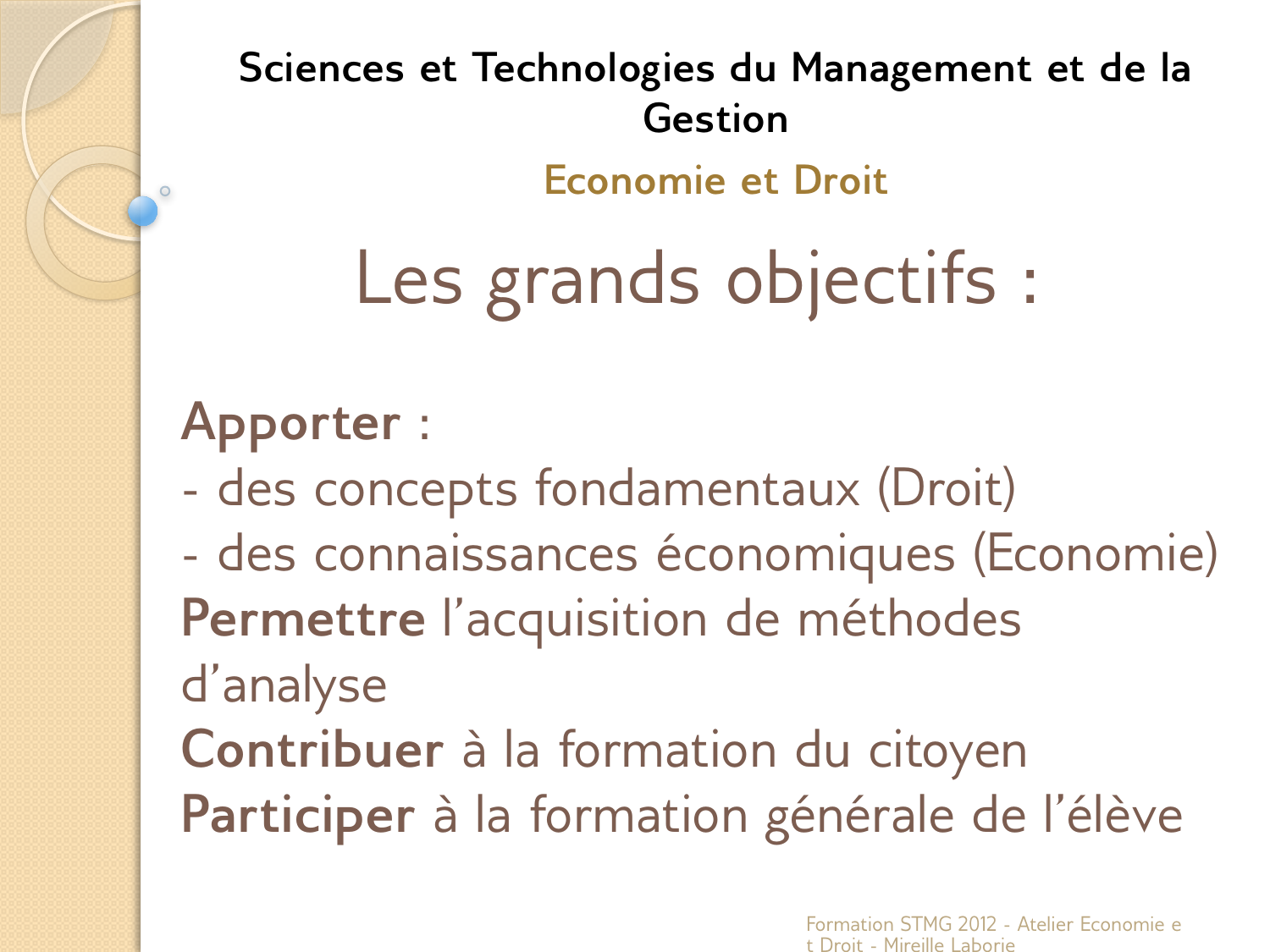

Sciences et Technologies du Management et de la Gestion
Economie et Droit
Les grands objectifs :
# Apporter : - des concepts fondamentaux (Droit) - des connaissances économiques (Economie) Permettre l’acquisition de méthodes d’analyse Contribuer à la formation du citoyen Participer à la formation générale de l’élève
Formation STMG 2012 - Atelier Economie et Droit - Mireille Laborie